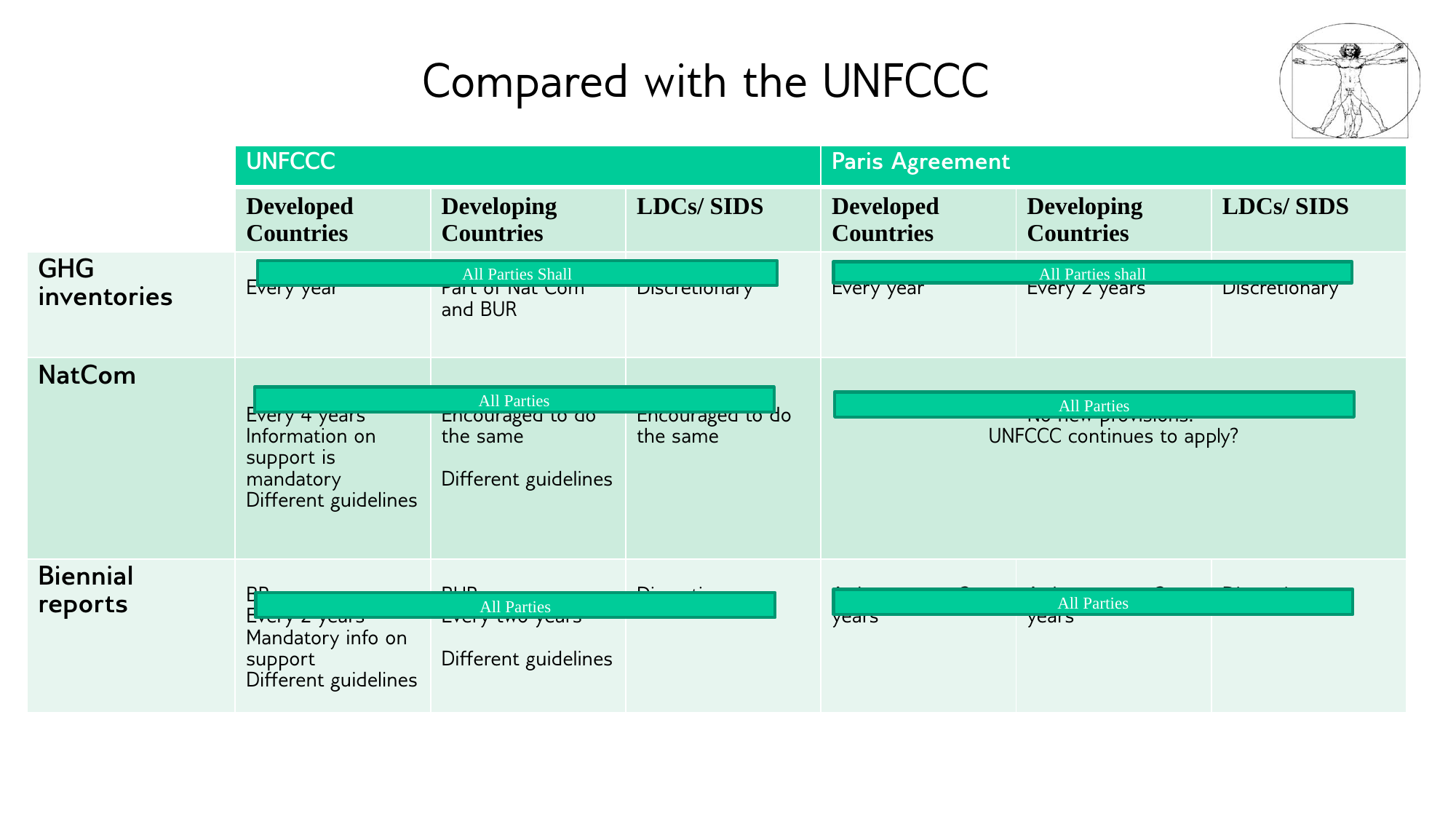

# Compared with the UNFCCC
|  | UNFCCC |  |  | Paris Agreement |  |  |
| --- | --- | --- | --- | --- | --- | --- |
|  | Developed Countries | Developing Countries | LDCs/ SIDS | Developed Countries | Developing Countries | LDCs/ SIDS |
| GHG inventories | Every year | Part of Nat Com and BUR | Discretionary | Every year | Every 2 years | Discretionary |
| NatCom | Every 4 years Information on support is mandatory Different guidelines | Encouraged to do the same Different guidelines | Encouraged to do the same | No new provisions. UNFCCC continues to apply? |  |  |
| Biennial reports | BRs Every 2 years Mandatory info on support Different guidelines | BURs Every two years Different guidelines | Discretionary | At least every 2 years | At least every 2 years | Discretionary |
All Parties Shall
All Parties shall
All Parties
All Parties
All Parties
All Parties